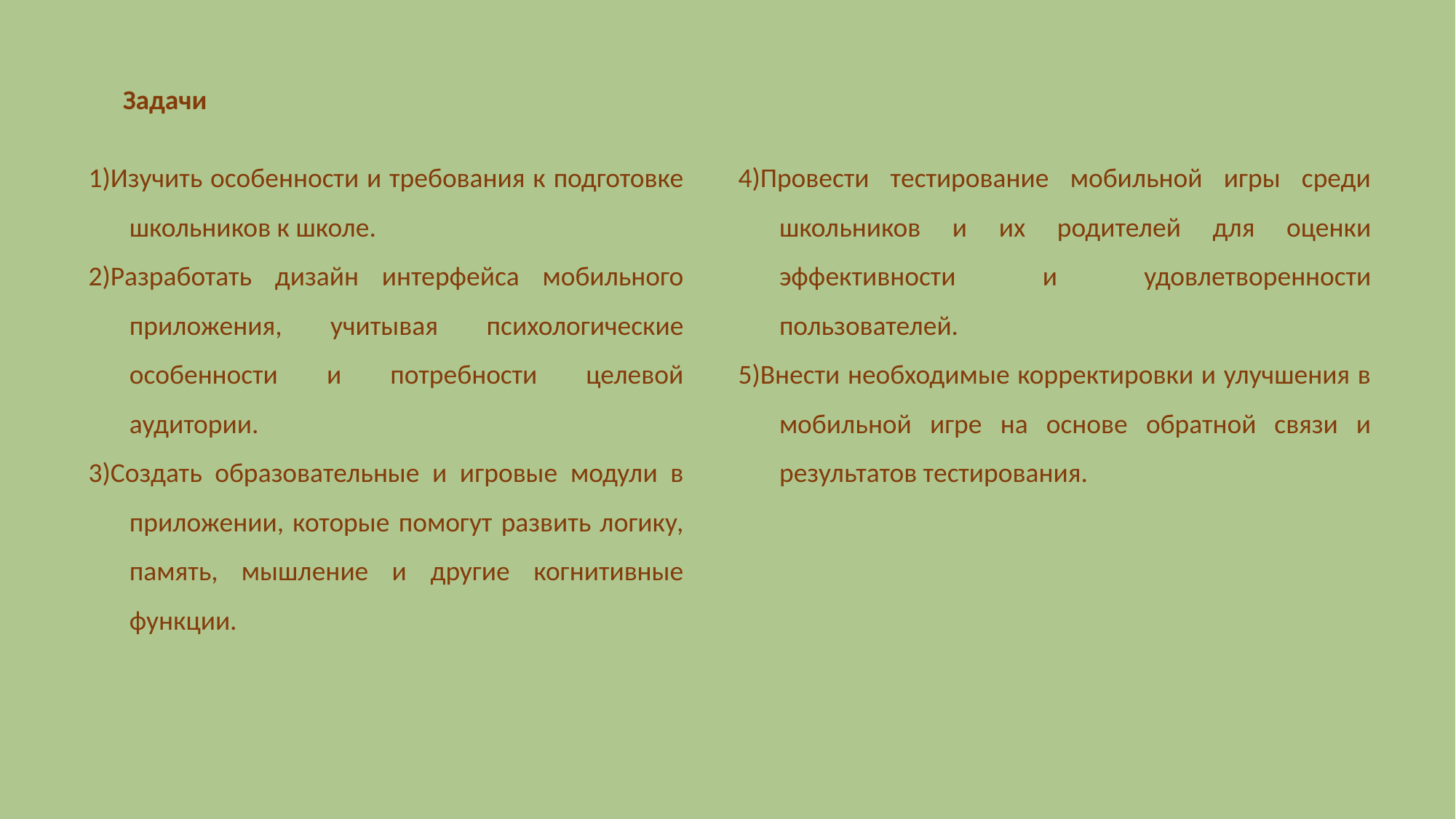

Задачи
1)Изучить особенности и требования к подготовке школьников к школе.
2)Разработать дизайн интерфейса мобильного приложения, учитывая психологические особенности и потребности целевой аудитории.
3)Создать образовательные и игровые модули в приложении, которые помогут развить логику, память, мышление и другие когнитивные функции.

4)Провести тестирование мобильной игры среди школьников и их родителей для оценки эффективности и удовлетворенности пользователей.
5)Внести необходимые корректировки и улучшения в мобильной игре на основе обратной связи и результатов тестирования.